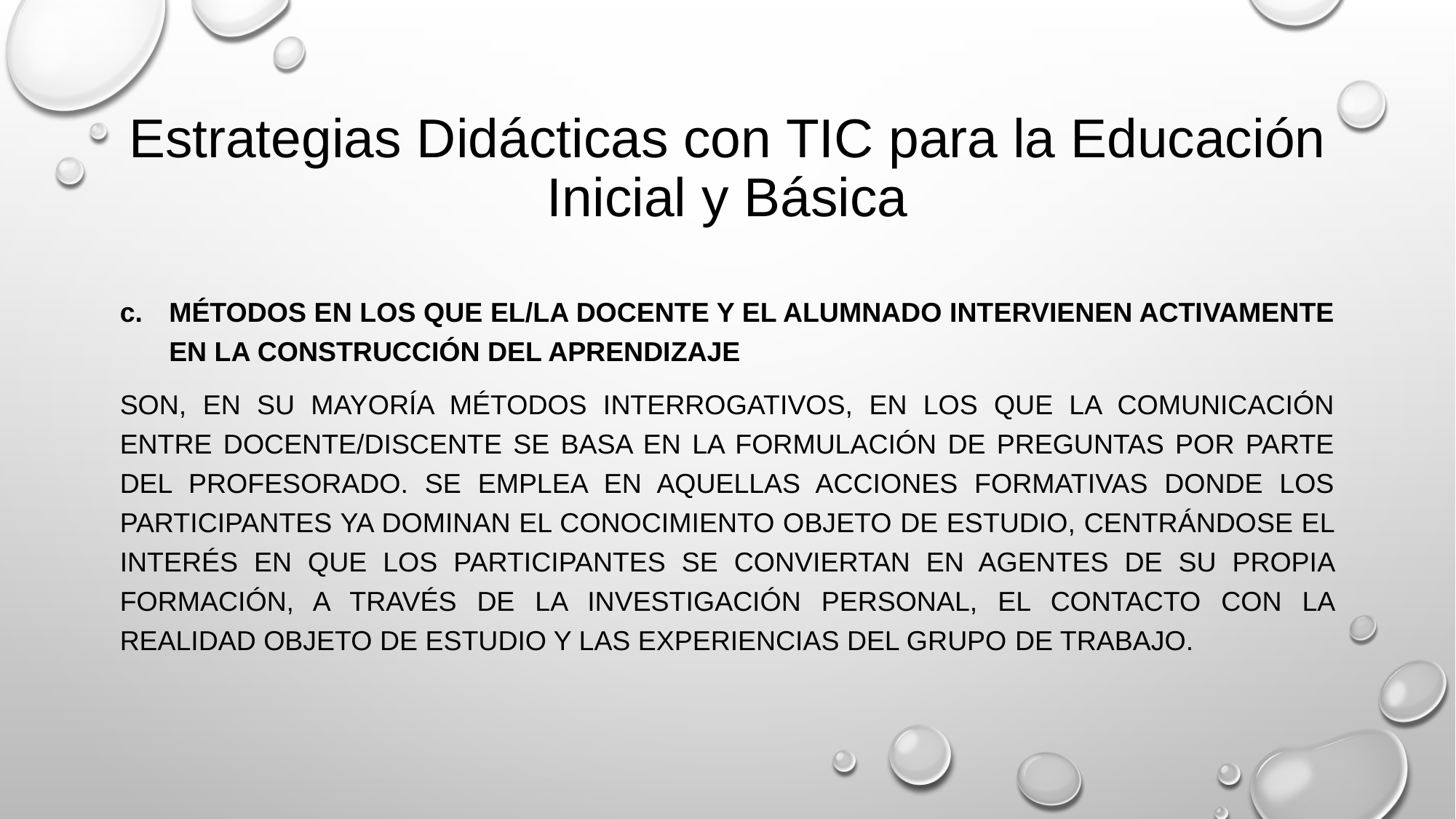

# Estrategias Didácticas con TIC para la Educación Inicial y Básica
Métodos en los que el/la docente y el alumnado intervienen activamente en la construcción del aprendizaje
Son, en su mayoría métodos interrogativos, en los que la comunicación entre docente/discente se basa en la formulación de preguntas por parte del profesorado. Se emplea en aquellas acciones formativas donde los participantes ya dominan el conocimiento objeto de estudio, centrándose el interés en que los participantes se conviertan en agentes de su propia formación, a través de la investigación personal, el contacto con la realidad objeto de estudio y las experiencias del grupo de trabajo.